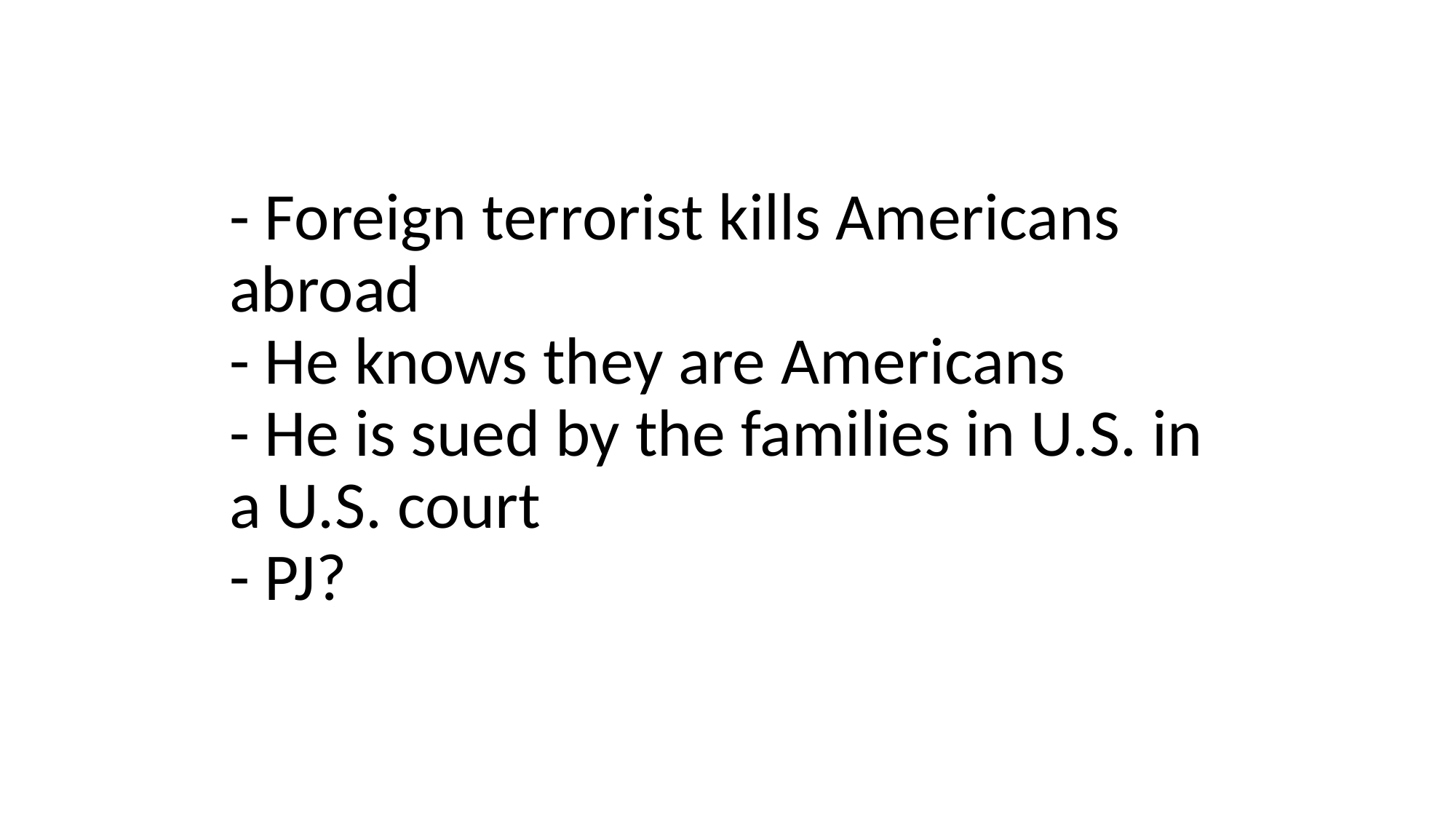

# - Foreign terrorist kills Americans abroad - He knows they are Americans - He is sued by the families in U.S. in a U.S. court - PJ?